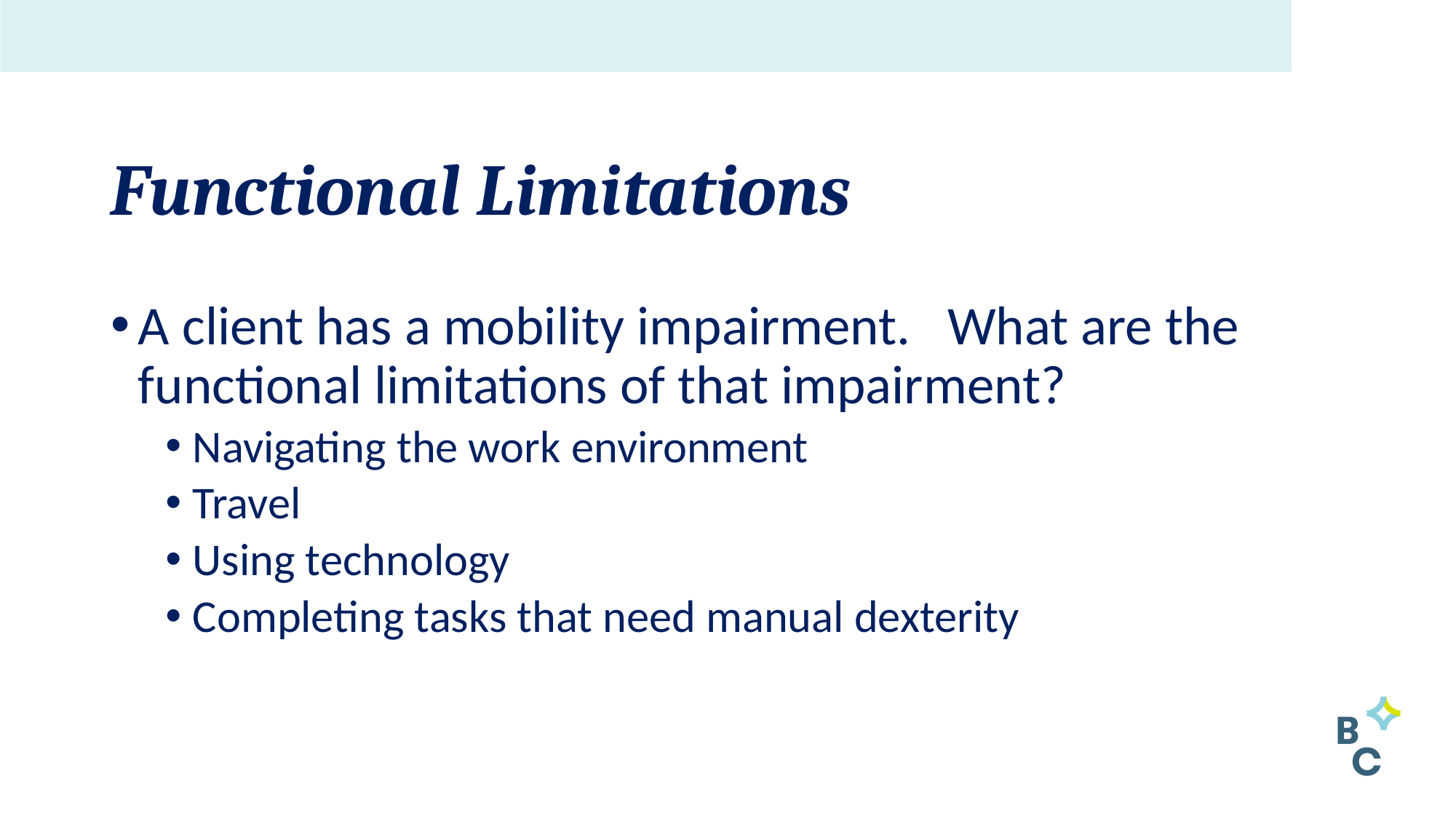

# Functional Limitations
A client has a mobility impairment.   What are the functional limitations of that impairment?
Navigating the work environment
Travel
Using technology
Completing tasks that need manual dexterity